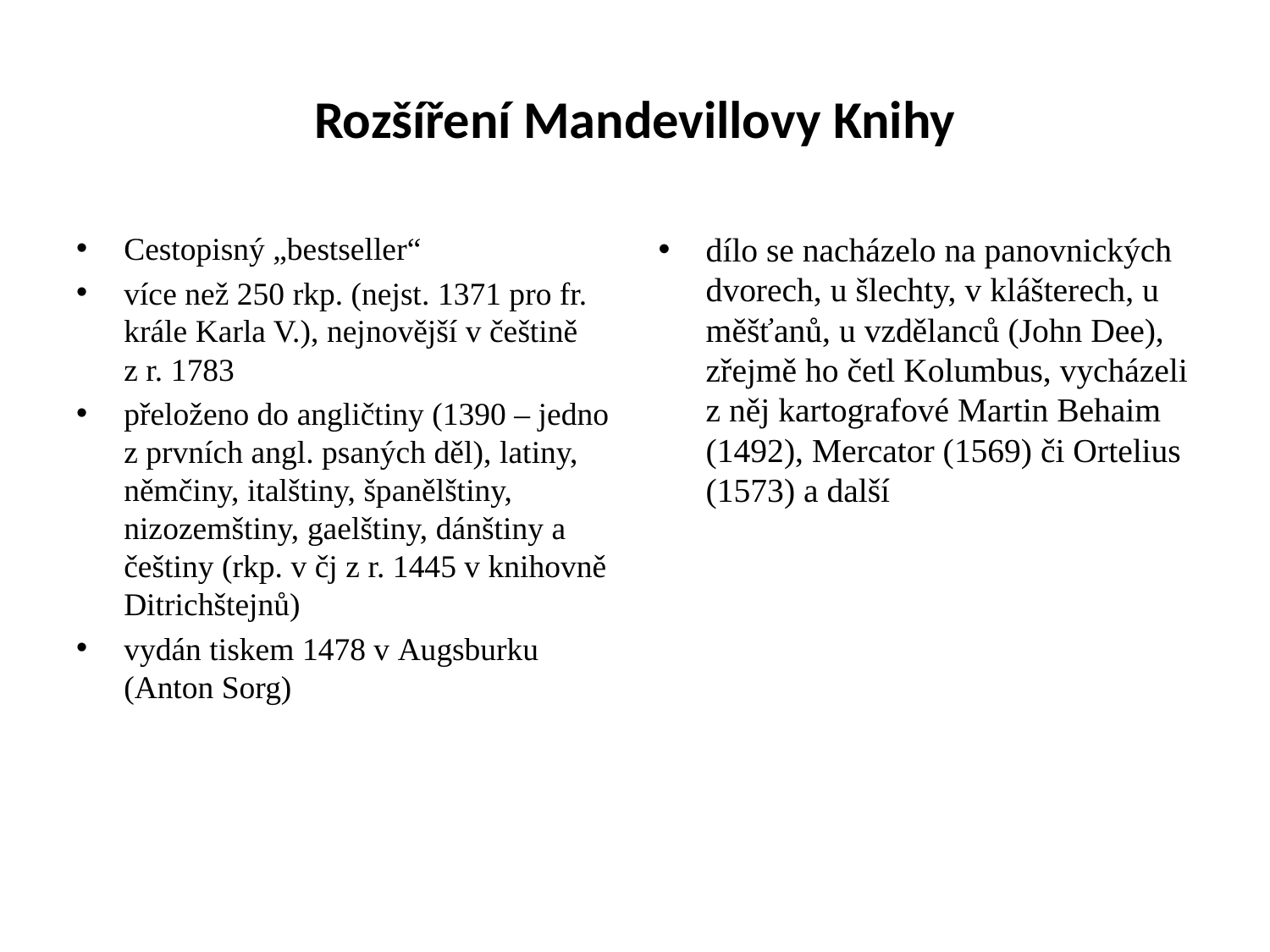

# Rozšíření Mandevillovy Knihy
Cestopisný „bestseller“
více než 250 rkp. (nejst. 1371 pro fr. krále Karla V.), nejnovější v češtině z r. 1783
přeloženo do angličtiny (1390 – jedno z prvních angl. psaných děl), latiny, němčiny, italštiny, španělštiny, nizozemštiny, gaelštiny, dánštiny a češtiny (rkp. v čj z r. 1445 v knihovně Ditrichštejnů)
vydán tiskem 1478 v Augsburku (Anton Sorg)
dílo se nacházelo na panovnických dvorech, u šlechty, v klášterech, u měšťanů, u vzdělanců (John Dee), zřejmě ho četl Kolumbus, vycházeli z něj kartografové Martin Behaim (1492), Mercator (1569) či Ortelius (1573) a další